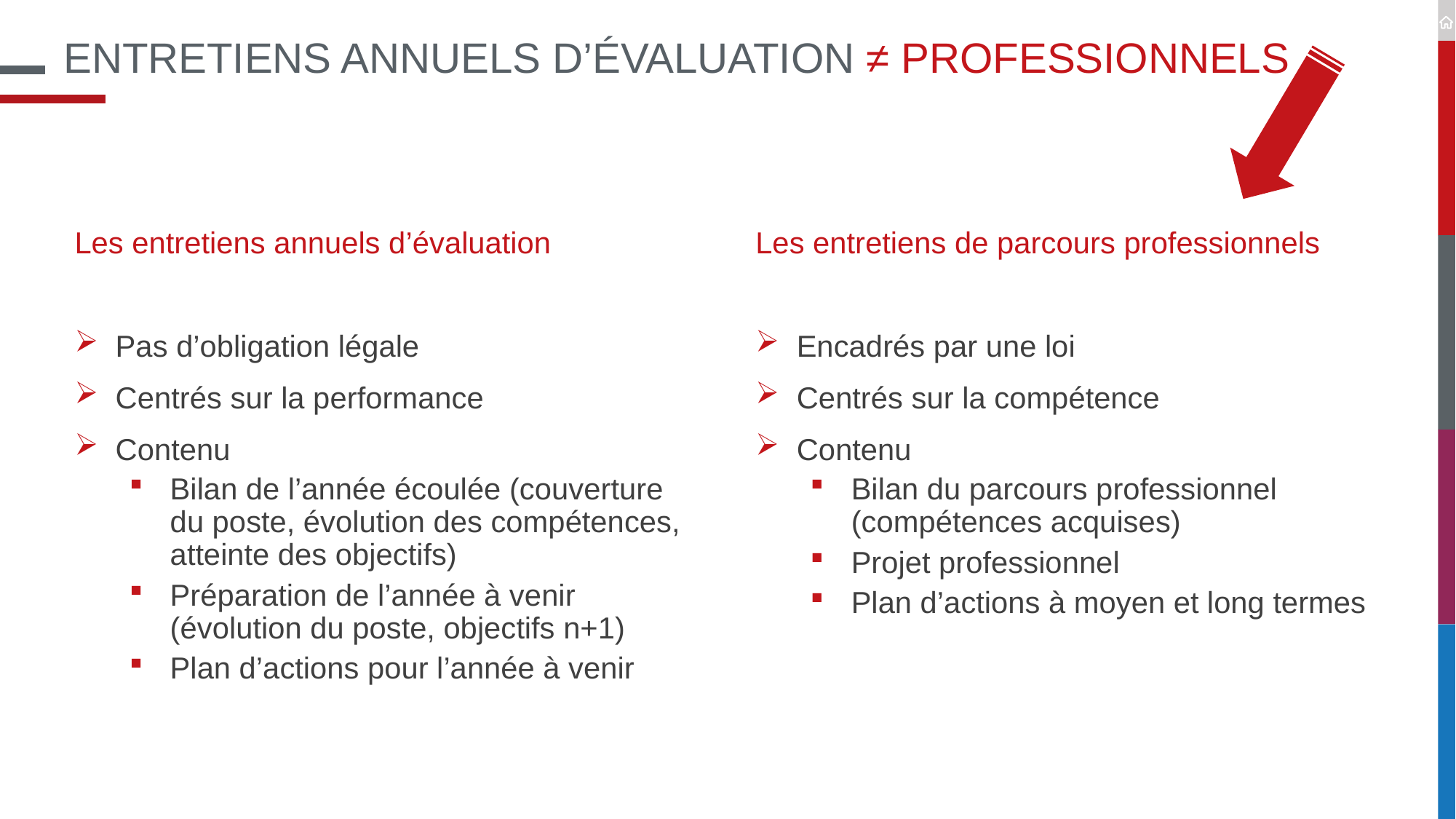

# Entretiens annuels d’évaluation ≠ professionnels

Les entretiens annuels d’évaluation

Pas d’obligation légale
Centrés sur la performance
Contenu
Bilan de l’année écoulée (couverture du poste, évolution des compétences, atteinte des objectifs)
Préparation de l’année à venir (évolution du poste, objectifs n+1)
Plan d’actions pour l’année à venir

Les entretiens de parcours professionnels

Encadrés par une loi
Centrés sur la compétence
Contenu
Bilan du parcours professionnel (compétences acquises)
Projet professionnel
Plan d’actions à moyen et long termes